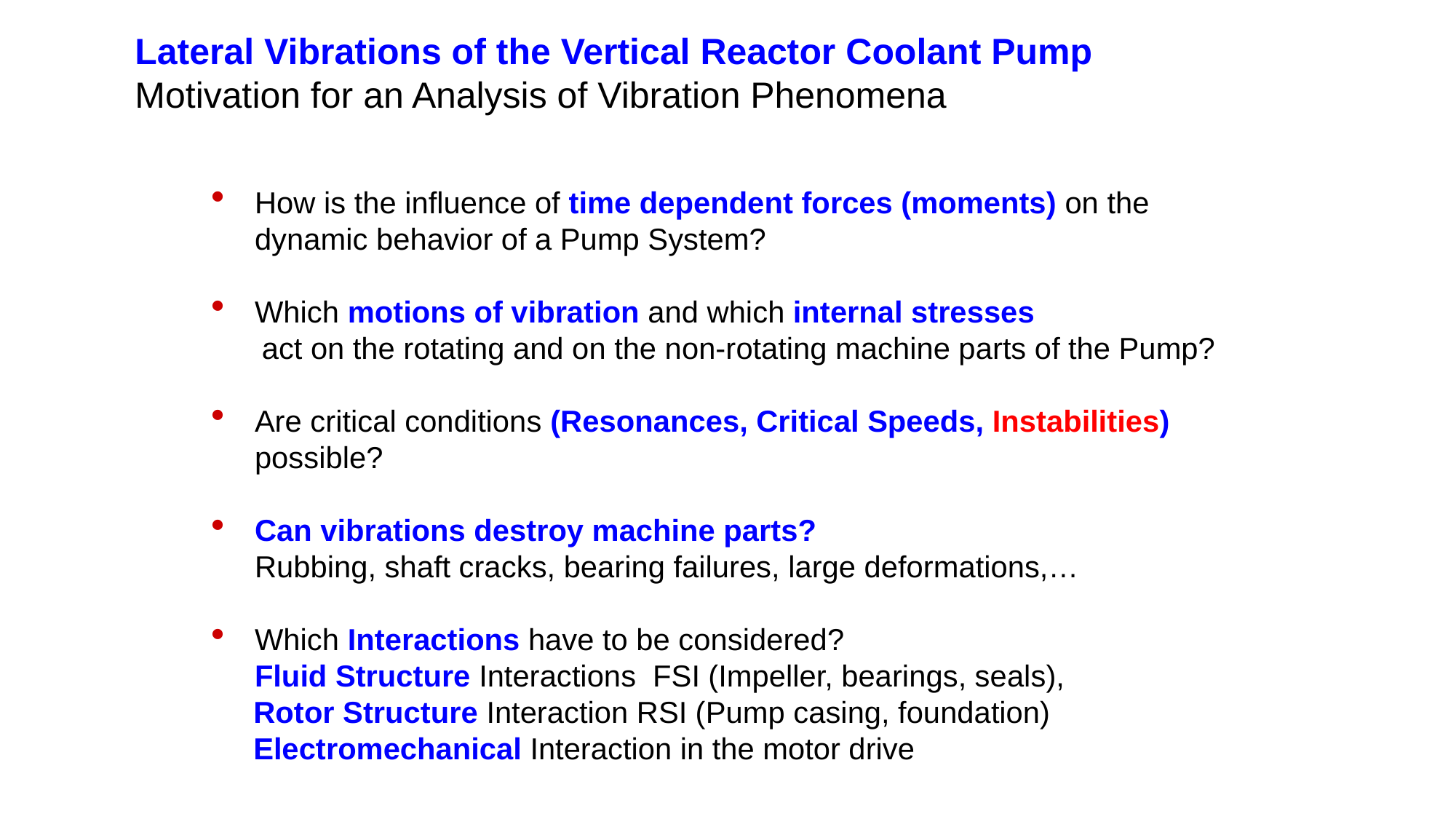

Lateral Vibrations of the Vertical Reactor Coolant Pump
Motivation for an Analysis of Vibration Phenomena
How is the influence of time dependent forces (moments) on the dynamic behavior of a Pump System?

Which motions of vibration and which internal stresses
      act on the rotating and on the non-rotating machine parts of the Pump?

Are critical conditions (Resonances, Critical Speeds, Instabilities) possible?

Can vibrations destroy machine parts?
Rubbing, shaft cracks, bearing failures, large deformations,…

Which Interactions have to be considered?
Fluid Structure Interactions  FSI (Impeller, bearings, seals),
     Rotor Structure Interaction RSI (Pump casing, foundation)
     Electromechanical Interaction in the motor drive